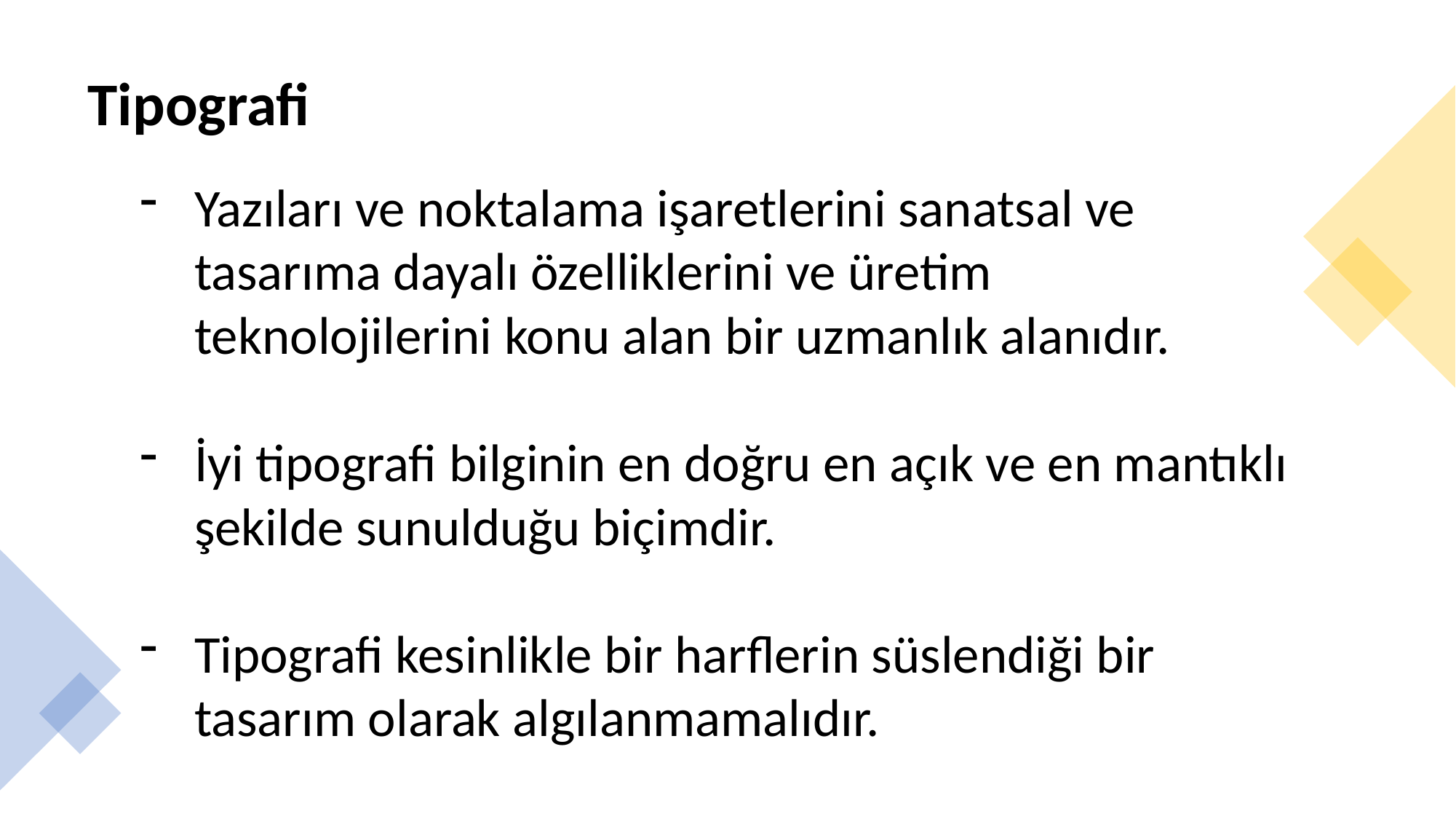

# Tipografi

Yazıları ve noktalama işaretlerini sanatsal ve tasarıma dayalı özelliklerini ve üretim teknolojilerini konu alan bir uzmanlık alanıdır.

İyi tipografi bilginin en doğru en açık ve en mantıklı şekilde sunulduğu biçimdir.

Tipografi kesinlikle bir harflerin süslendiği bir tasarım olarak algılanmamalıdır.

Dr. Öğr. Üyesi Ergin Şafak Dikmen
2